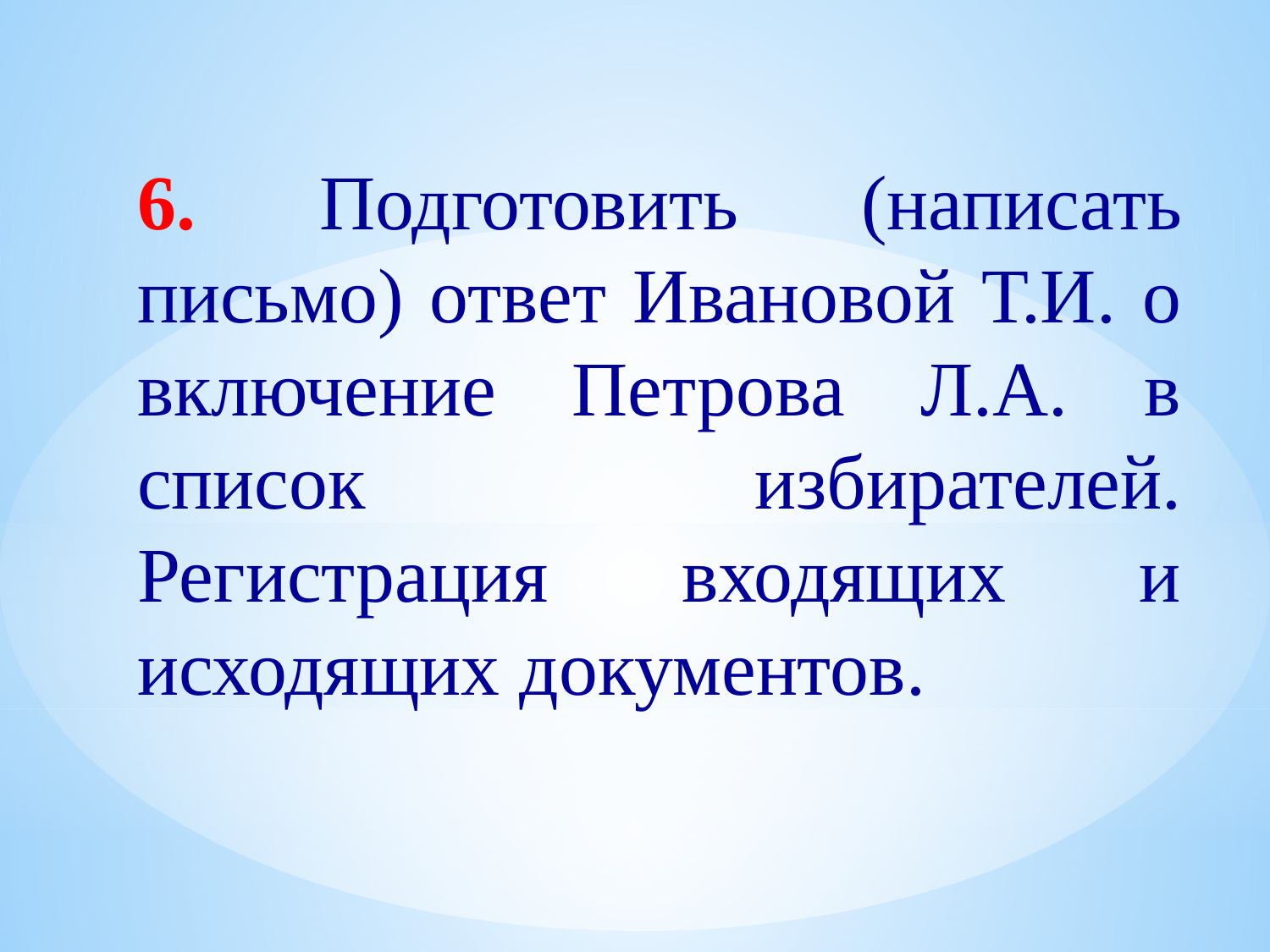

6. Подготовить (написать письмо) ответ Ивановой Т.И. о включение Петрова Л.А. в список избирателей. Регистрация входящих и исходящих документов.